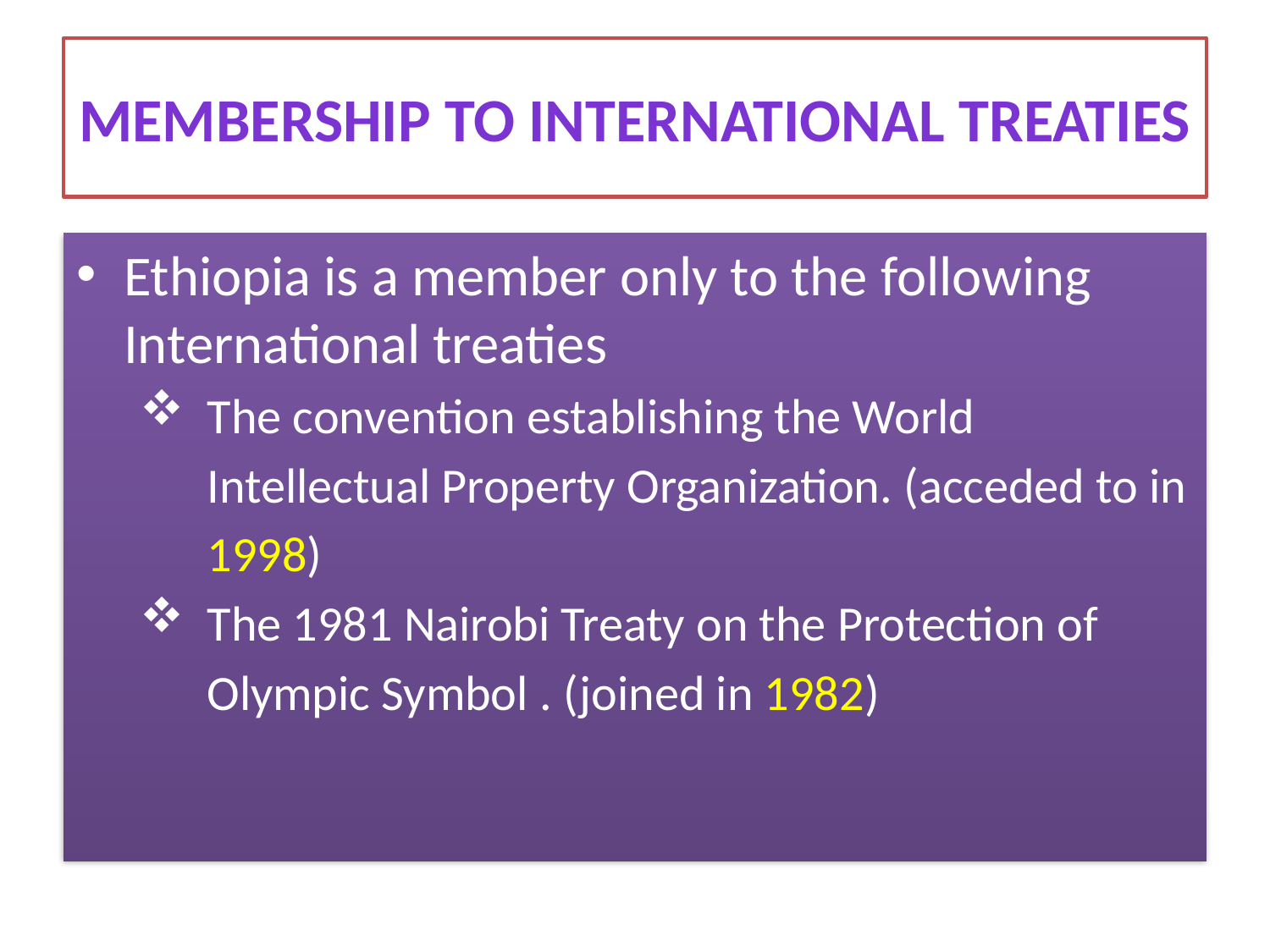

# MEMBERSHIP TO INTERNATIONAL TREATIES
Ethiopia is a member only to the following International treaties
  The convention establishing the World
      Intellectual Property Organization. (acceded to in
      1998)
  The 1981 Nairobi Treaty on the Protection of
      Olympic Symbol . (joined in 1982)